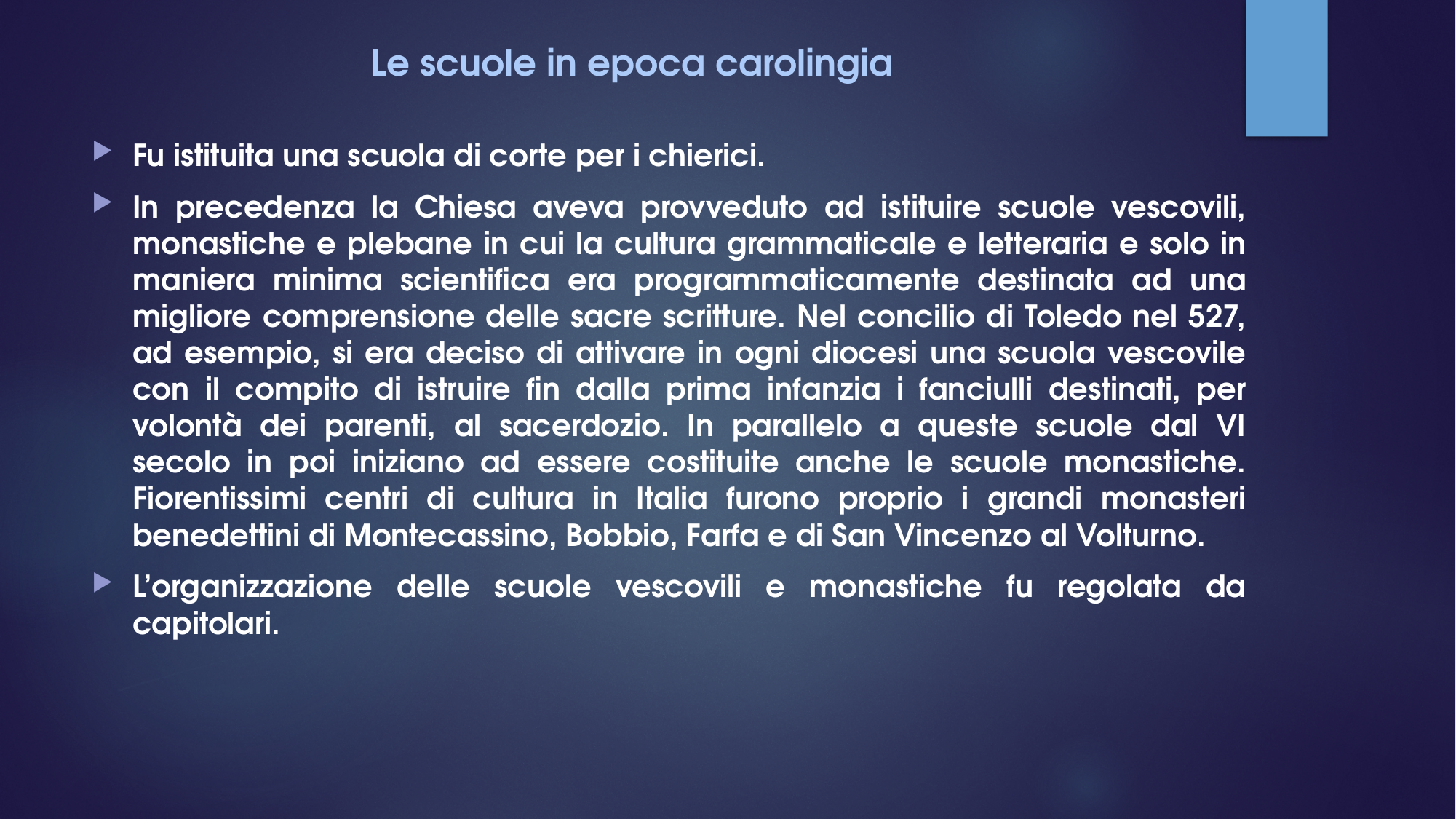

# Le scuole in epoca carolingia
Fu istituita una scuola di corte per i chierici.
In precedenza la Chiesa aveva provveduto ad istituire scuole vescovili, monastiche e plebane in cui la cultura grammaticale e letteraria e solo in maniera minima scientifica era programmaticamente destinata ad una migliore comprensione delle sacre scritture. Nel concilio di Toledo nel 527, ad esempio, si era deciso di attivare in ogni diocesi una scuola vescovile con il compito di istruire fin dalla prima infanzia i fanciulli destinati, per volontà dei parenti, al sacerdozio. In parallelo a queste scuole dal VI secolo in poi iniziano ad essere costituite anche le scuole monastiche. Fiorentissimi centri di cultura in Italia furono proprio i grandi monasteri benedettini di Montecassino, Bobbio, Farfa e di San Vincenzo al Volturno.
L’organizzazione delle scuole vescovili e monastiche fu regolata da capitolari.